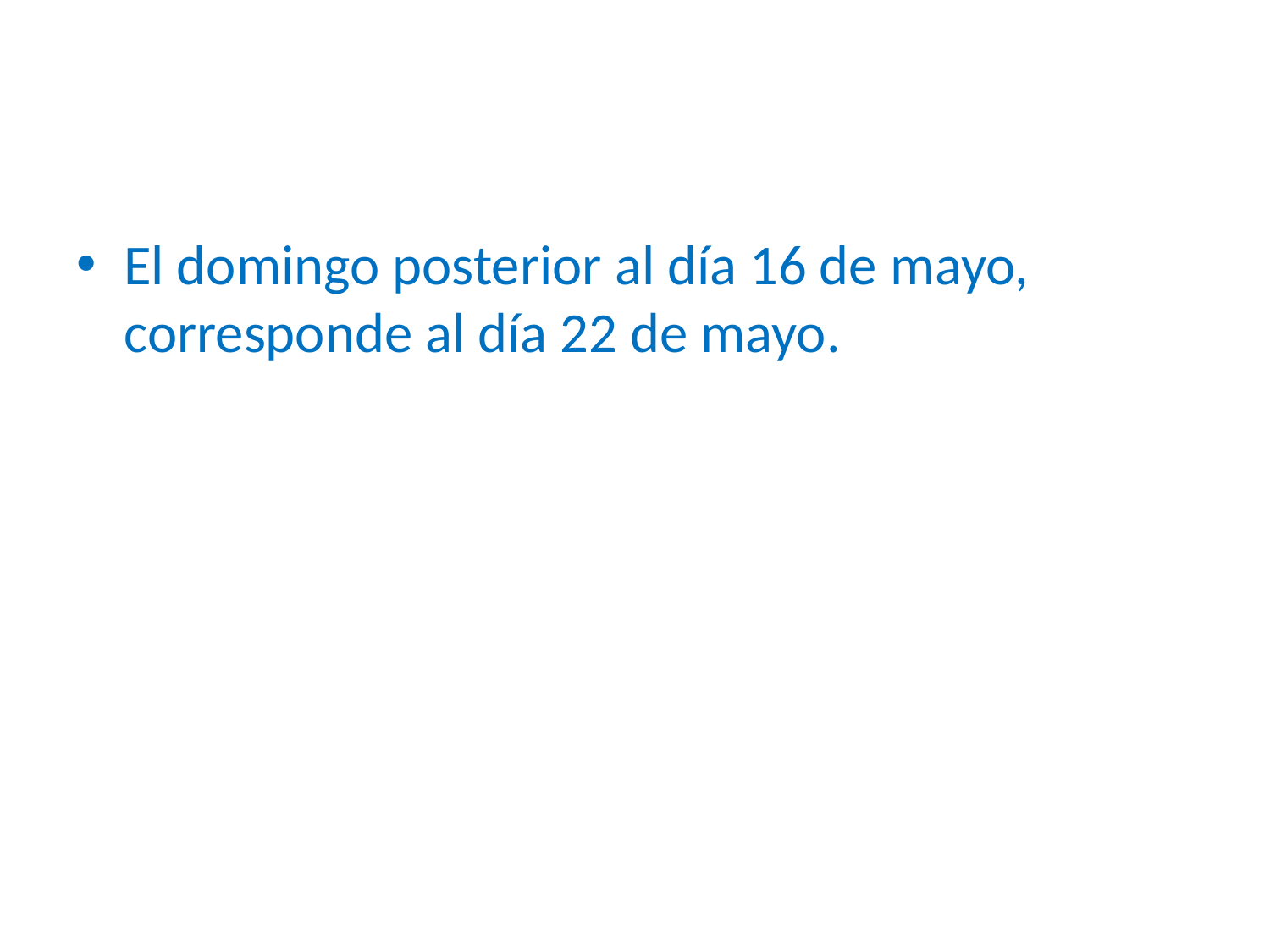

El domingo posterior al día 16 de mayo, corresponde al día 22 de mayo.